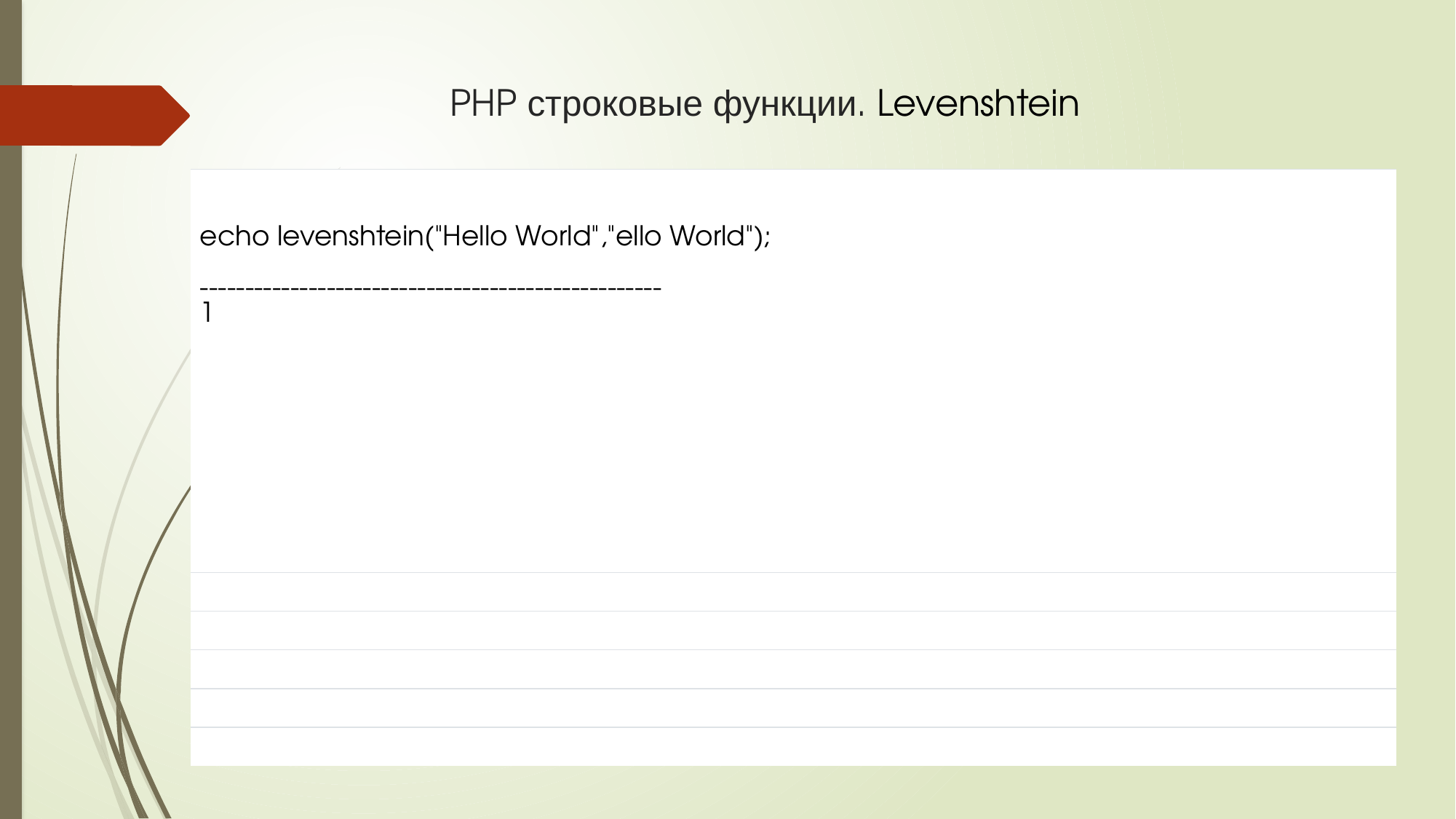

# PHP строковые функции. Levenshtein
| echo levenshtein("Hello World","ello World"); --------------------------------------------------- 1 |  |  |
| --- | --- | --- |
|  |  |  |
|  |  |  |
|  |  |  |
|  |  |  |
|  |  |  |